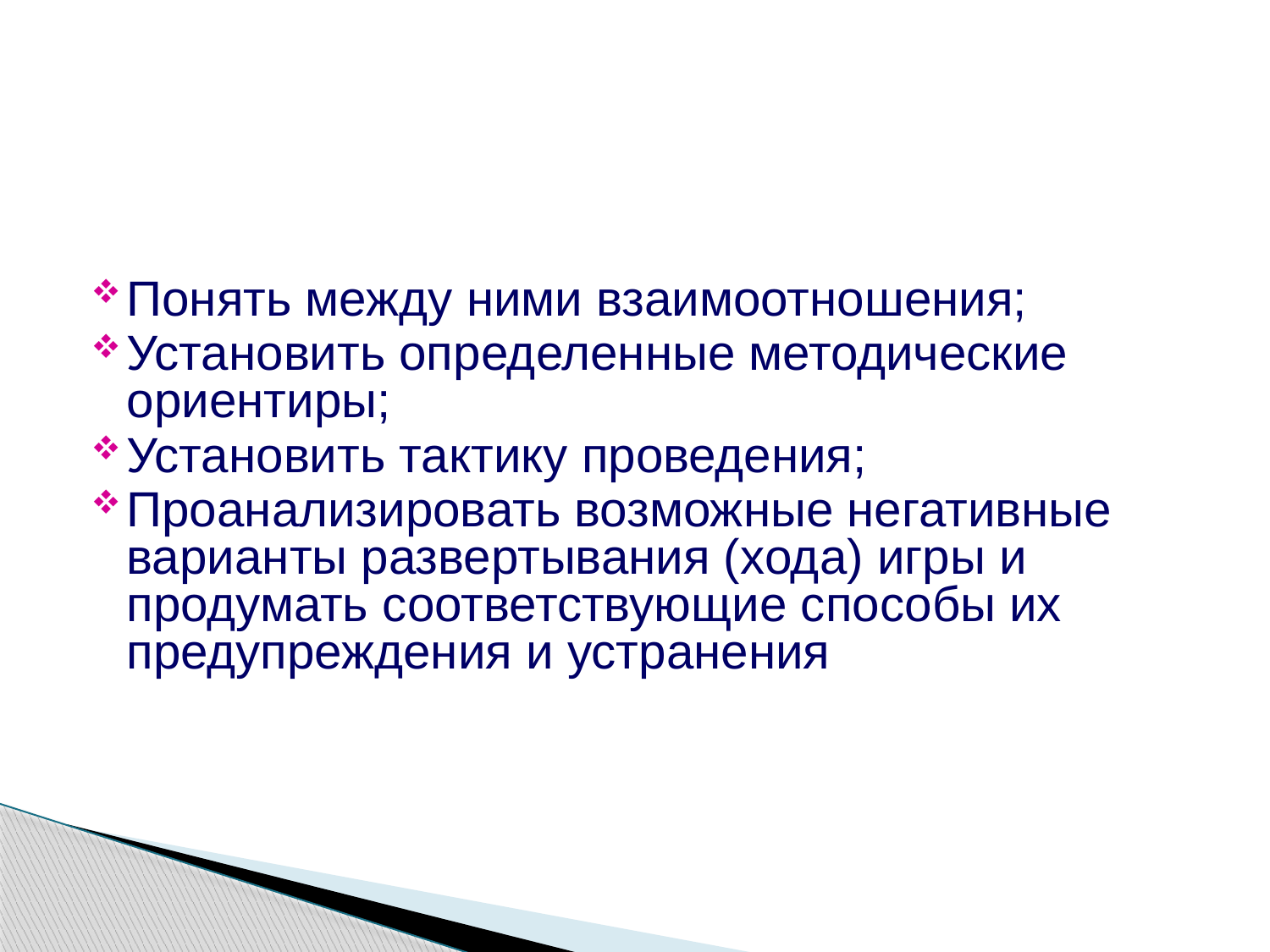

Понять между ними взаимоотношения;
Установить определенные методические ориентиры;
Установить тактику проведения;
Проанализировать возможные негативные варианты развертывания (хода) игры и продумать соответствующие способы их предупреждения и устранения